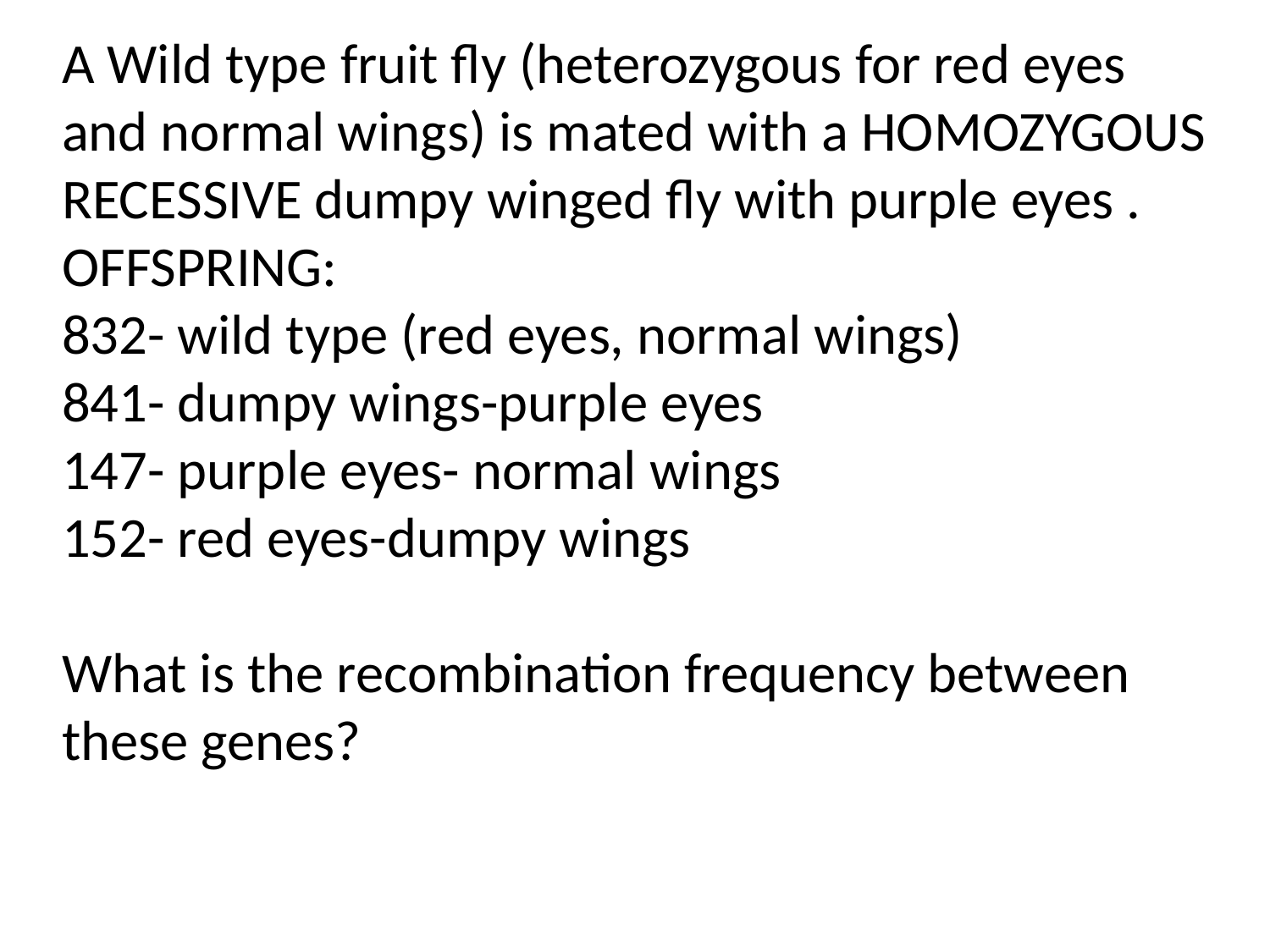

A Wild type fruit fly (heterozygous for red eyes
and normal wings) is mated with a HOMOZYGOUS
RECESSIVE dumpy winged fly with purple eyes .
OFFSPRING:
832- wild type (red eyes, normal wings)
841- dumpy wings-purple eyes
147- purple eyes- normal wings
152- red eyes-dumpy wings

What is the recombination frequency between
these genes?